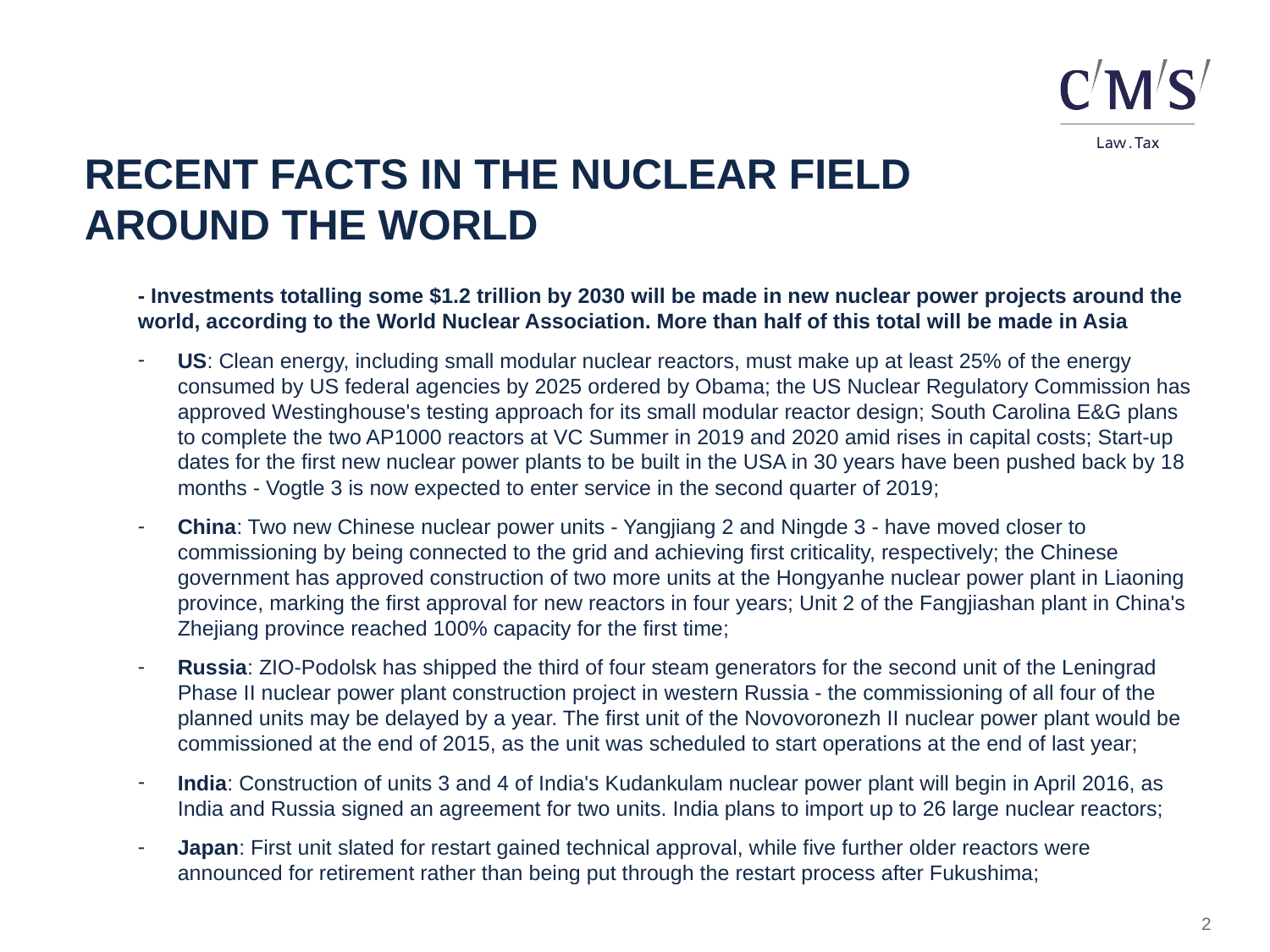

RECENT FACTS IN THE NUCLEAR FIELD AROUND THE WORLD
- Investments totalling some $1.2 trillion by 2030 will be made in new nuclear power projects around the world, according to the World Nuclear Association. More than half of this total will be made in Asia
US: Clean energy, including small modular nuclear reactors, must make up at least 25% of the energy consumed by US federal agencies by 2025 ordered by Obama; the US Nuclear Regulatory Commission has approved Westinghouse's testing approach for its small modular reactor design; South Carolina E&G plans to complete the two AP1000 reactors at VC Summer in 2019 and 2020 amid rises in capital costs; Start-up dates for the first new nuclear power plants to be built in the USA in 30 years have been pushed back by 18 months - Vogtle 3 is now expected to enter service in the second quarter of 2019;
China: Two new Chinese nuclear power units - Yangjiang 2 and Ningde 3 - have moved closer to commissioning by being connected to the grid and achieving first criticality, respectively; the Chinese government has approved construction of two more units at the Hongyanhe nuclear power plant in Liaoning province, marking the first approval for new reactors in four years; Unit 2 of the Fangjiashan plant in China's Zhejiang province reached 100% capacity for the first time;
Russia: ZIO-Podolsk has shipped the third of four steam generators for the second unit of the Leningrad Phase II nuclear power plant construction project in western Russia - the commissioning of all four of the planned units may be delayed by a year. The first unit of the Novovoronezh II nuclear power plant would be commissioned at the end of 2015, as the unit was scheduled to start operations at the end of last year;
India: Construction of units 3 and 4 of India's Kudankulam nuclear power plant will begin in April 2016, as India and Russia signed an agreement for two units. India plans to import up to 26 large nuclear reactors;
Japan: First unit slated for restart gained technical approval, while five further older reactors were announced for retirement rather than being put through the restart process after Fukushima;

2